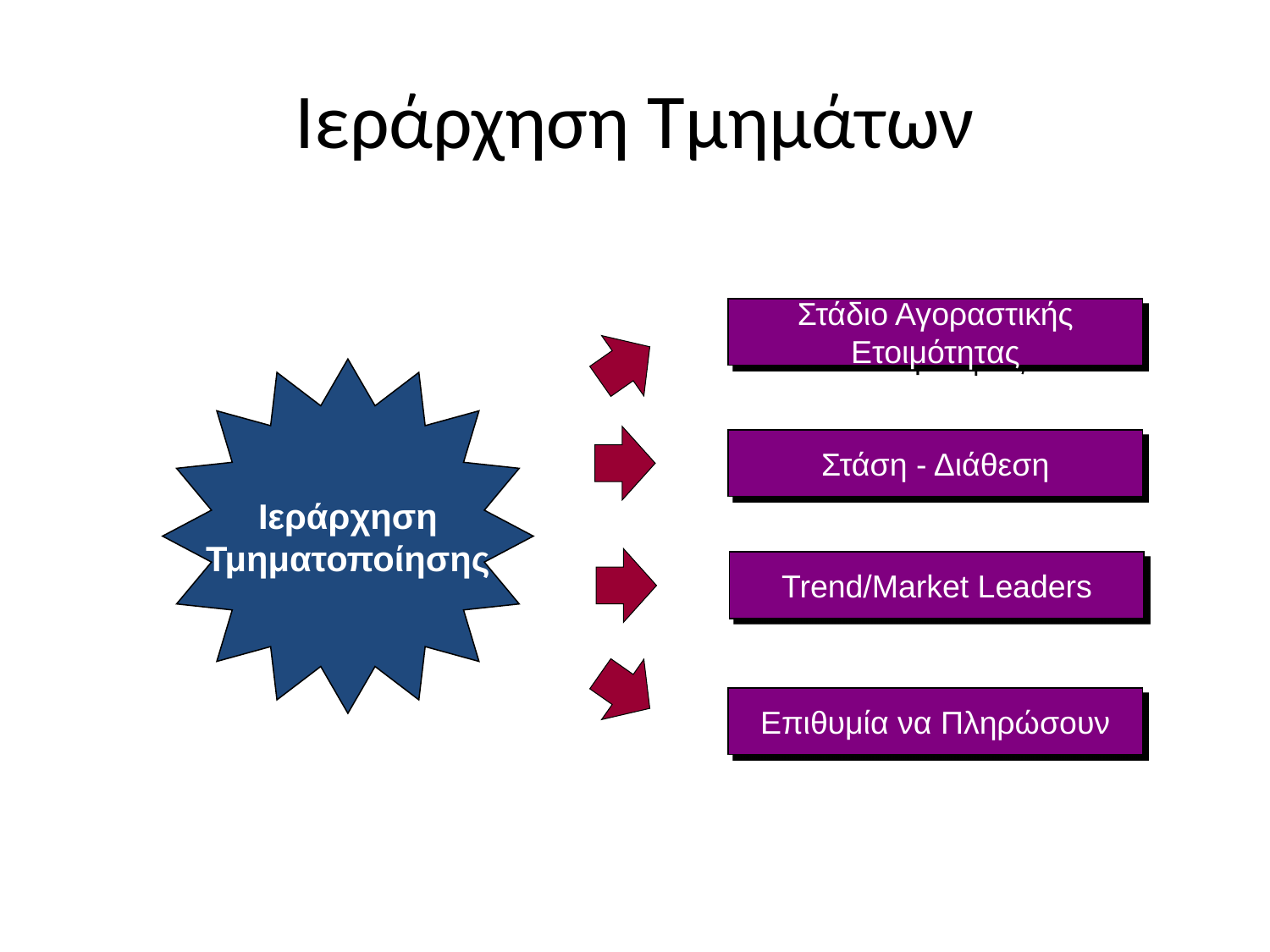

# Ιεράρχηση Τμημάτων
Στάδιο Αγοραστικής Ετοιμότητας

Ιεράρχηση
Τμηματοποίησης
Στάση - Διάθεση

Trend/Market Leaders

Επιθυμία να Πληρώσουν